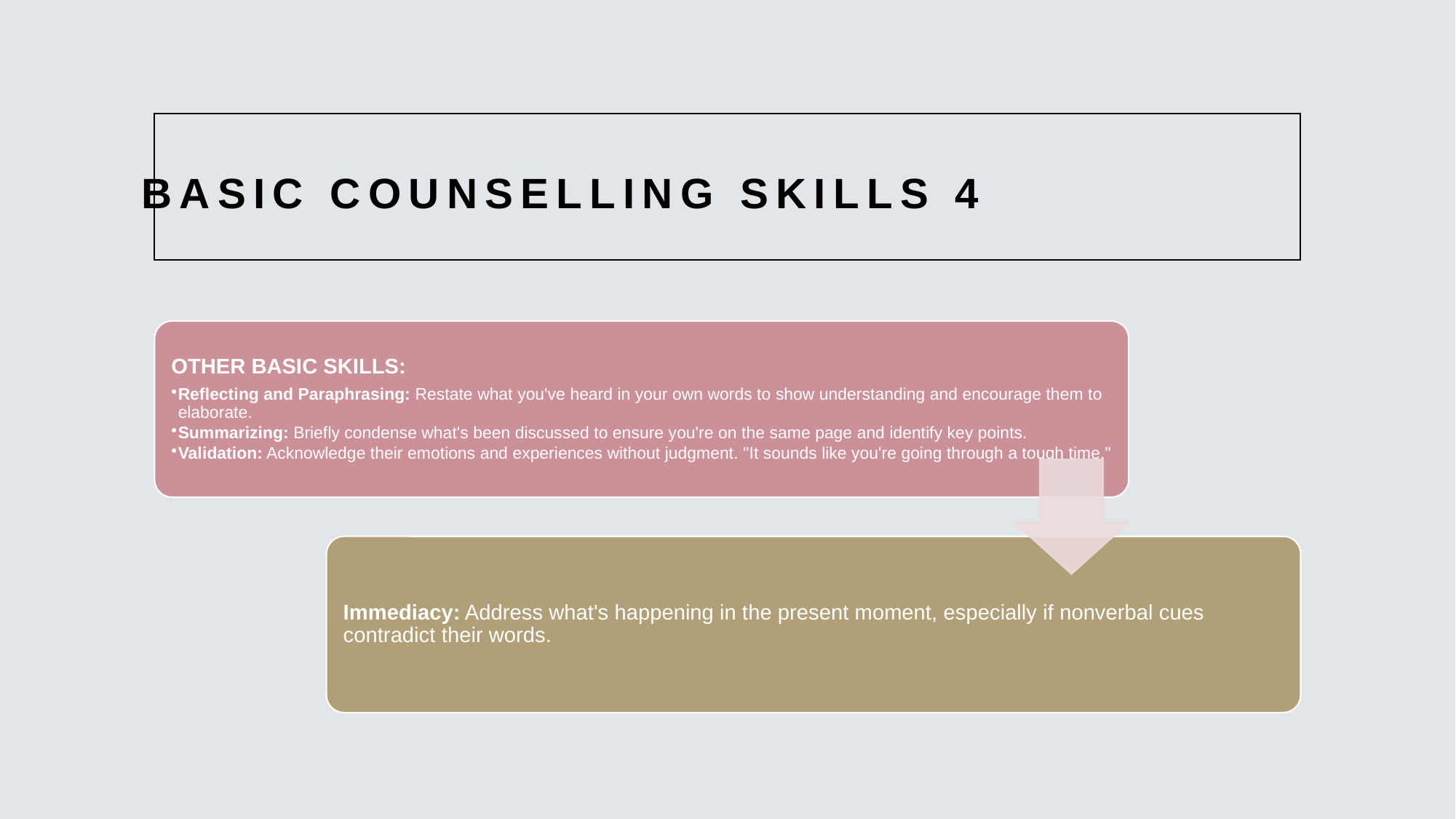

# BASIC COUNSELLING SKILLS 4
OTHER BASIC SKILLS:
Reflecting and Paraphrasing: Restate what you've heard in your own words to show understanding and encourage them to elaborate.
Summarizing: Briefly condense what's been discussed to ensure you're on the same page and identify key points.
Validation: Acknowledge their emotions and experiences without judgment. "It sounds like you're going through a tough time."
Immediacy: Address what's happening in the present moment, especially if nonverbal cues contradict their words.